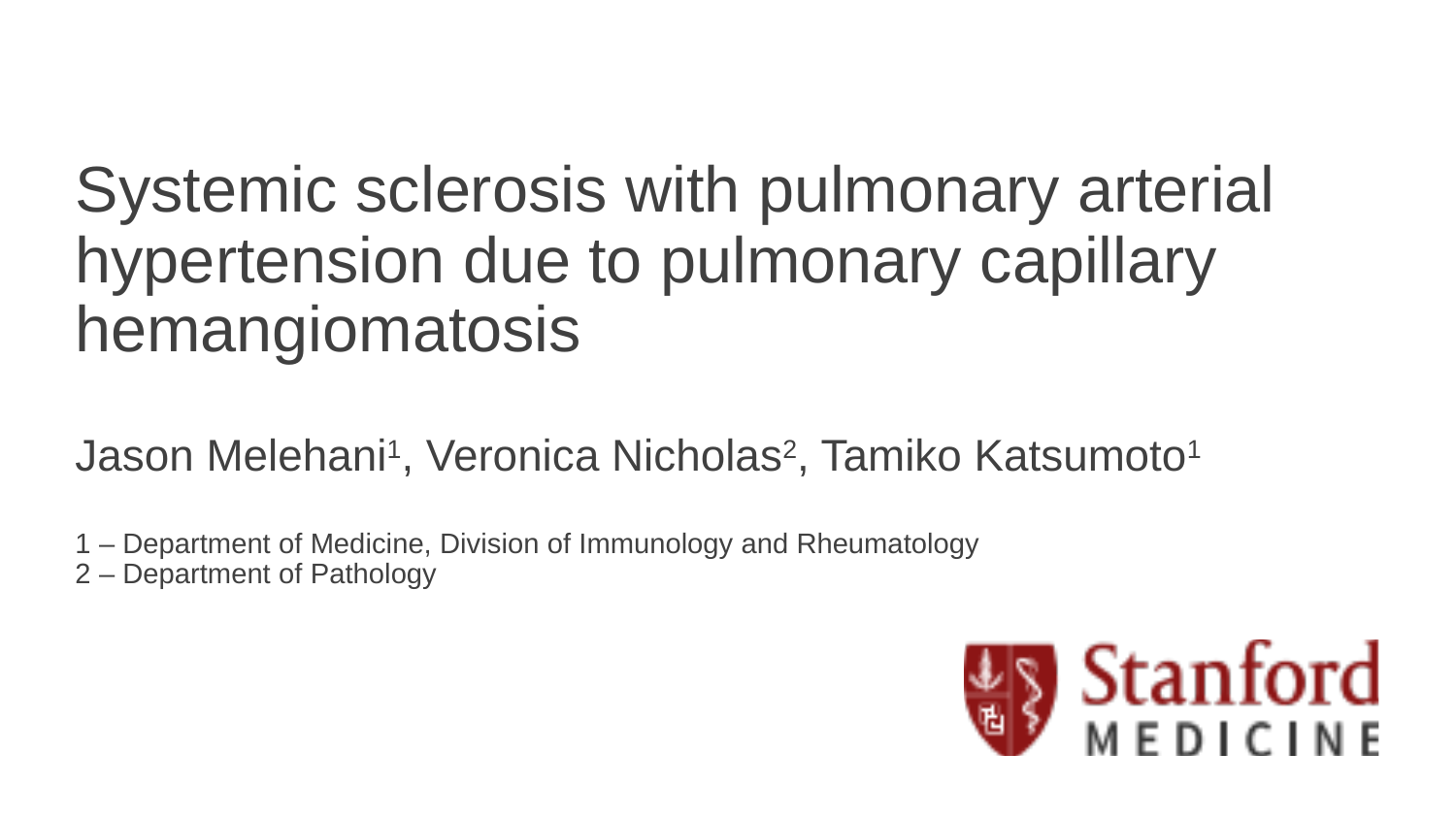

Systemic sclerosis with pulmonary arterial hypertension due to pulmonary capillary hemangiomatosis
Jason Melehani1, Veronica Nicholas2, Tamiko Katsumoto1

1 – Department of Medicine, Division of Immunology and Rheumatology
2 – Department of Pathology